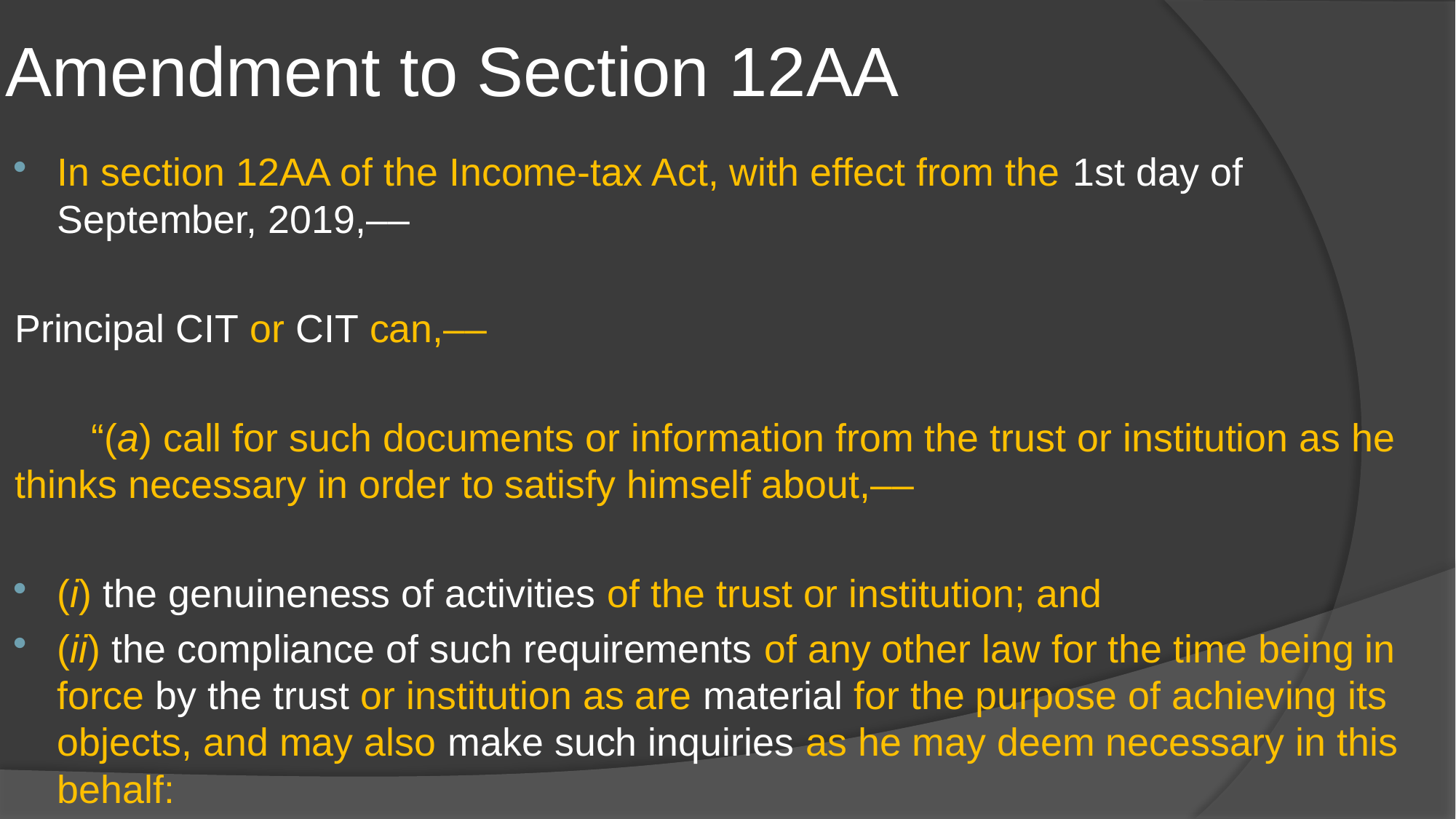

# Amendment to Section 12AA
In section 12AA of the Income-tax Act, with effect from the 1st day of September, 2019,––

Principal CIT or CIT can,––

       “(a) call for such documents or information from the trust or institution as he thinks necessary in order to satisfy himself about,––

(i) the genuineness of activities of the trust or institution; and
(ii) the compliance of such requirements of any other law for the time being in force by the trust or institution as are material for the purpose of achieving its objects, and may also make such inquiries as he may deem necessary in this behalf: